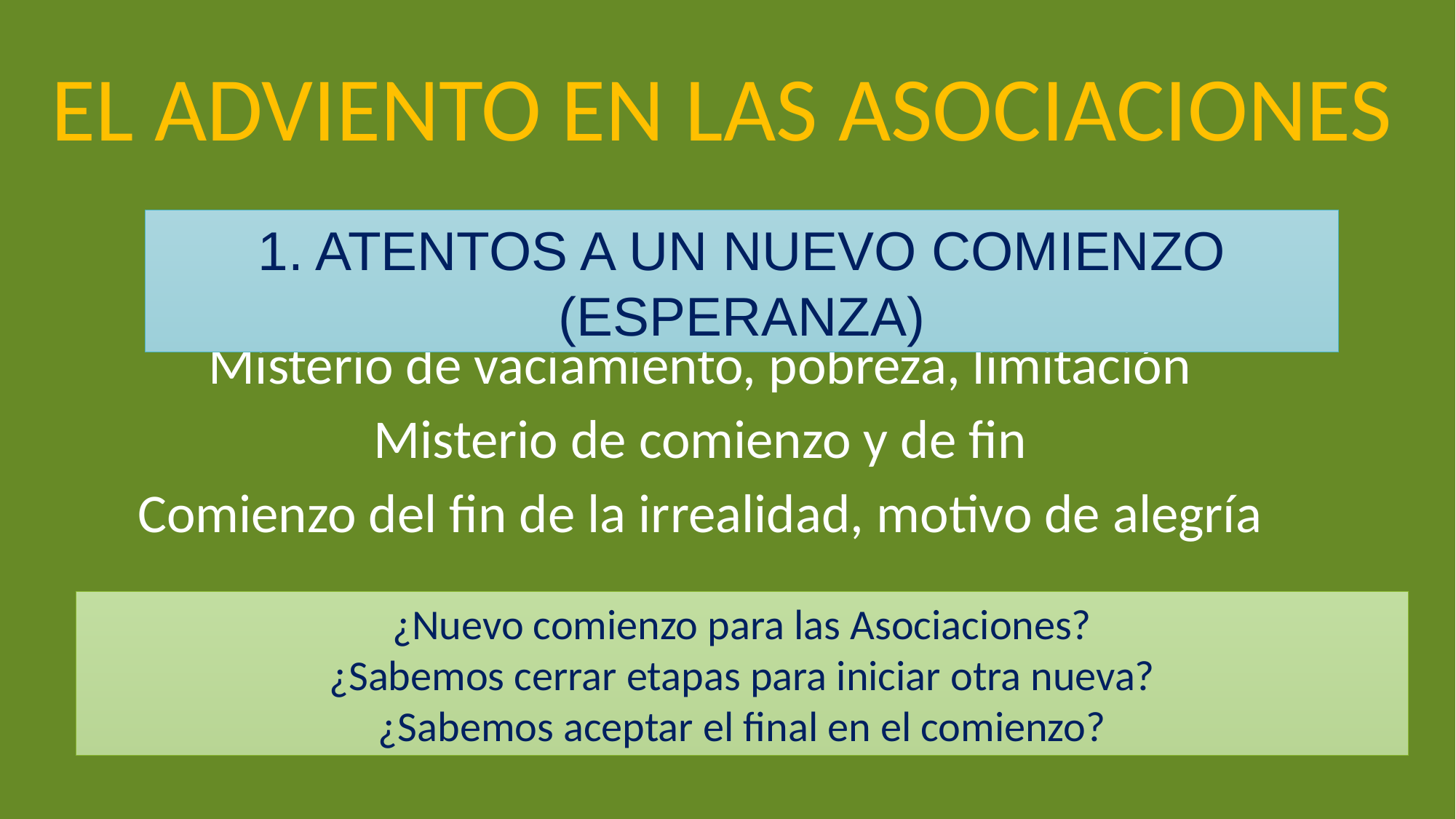

# EL ADVIENTO EN LAS ASOCIACIONES
1. ATENTOS A UN NUEVO COMIENZO (ESPERANZA)
Misterio de vaciamiento, pobreza, limitación
Misterio de comienzo y de fin
Comienzo del fin de la irrealidad, motivo de alegría
¿Nuevo comienzo para las Asociaciones?
¿Sabemos cerrar etapas para iniciar otra nueva?
¿Sabemos aceptar el final en el comienzo?